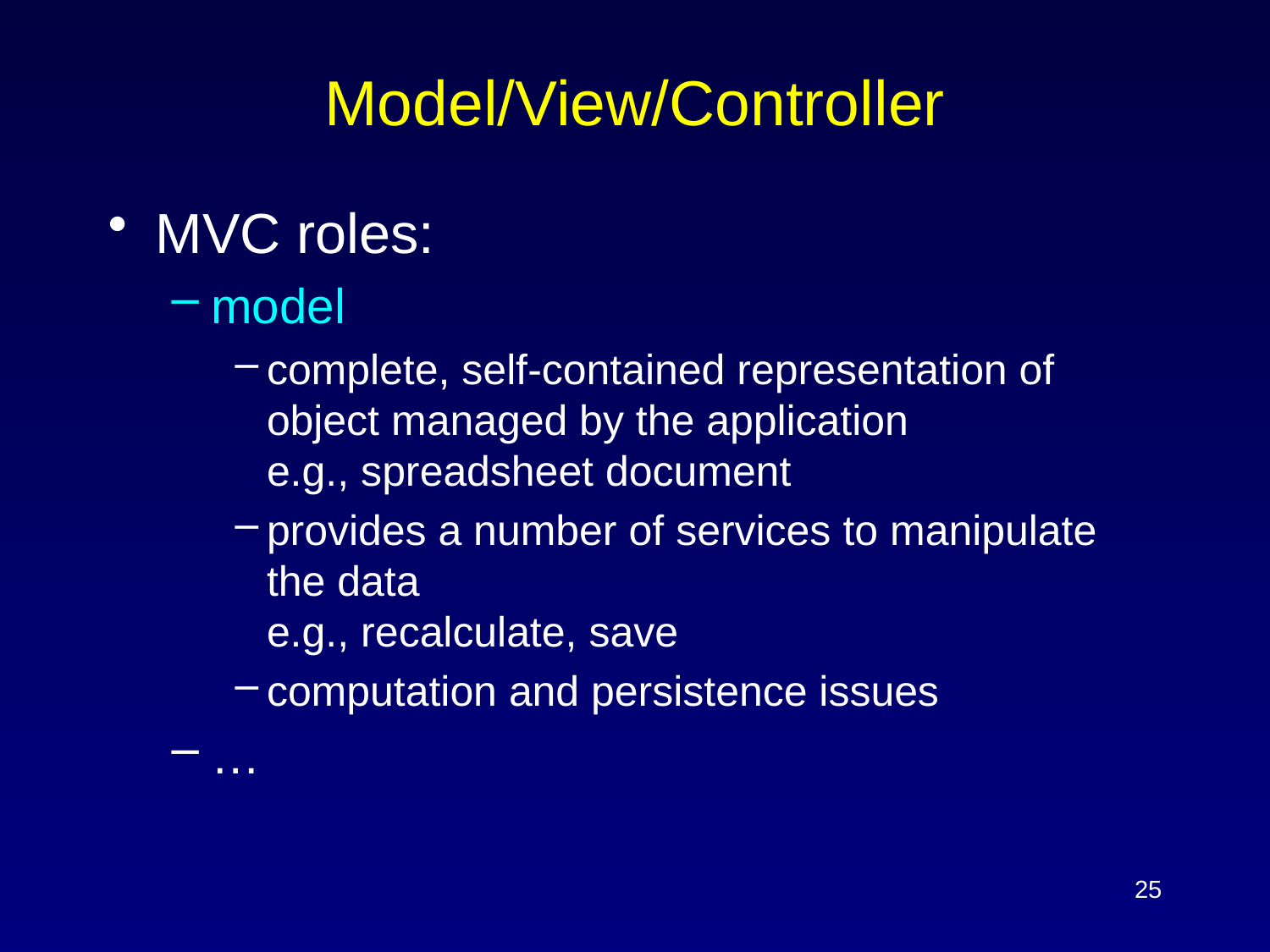

# Model/View/Controller
MVC roles:
model
complete, self-contained representation of object managed by the application
e.g., spreadsheet document
provides a number of services to manipulate the data
e.g., recalculate, save
computation and persistence issues
…
25